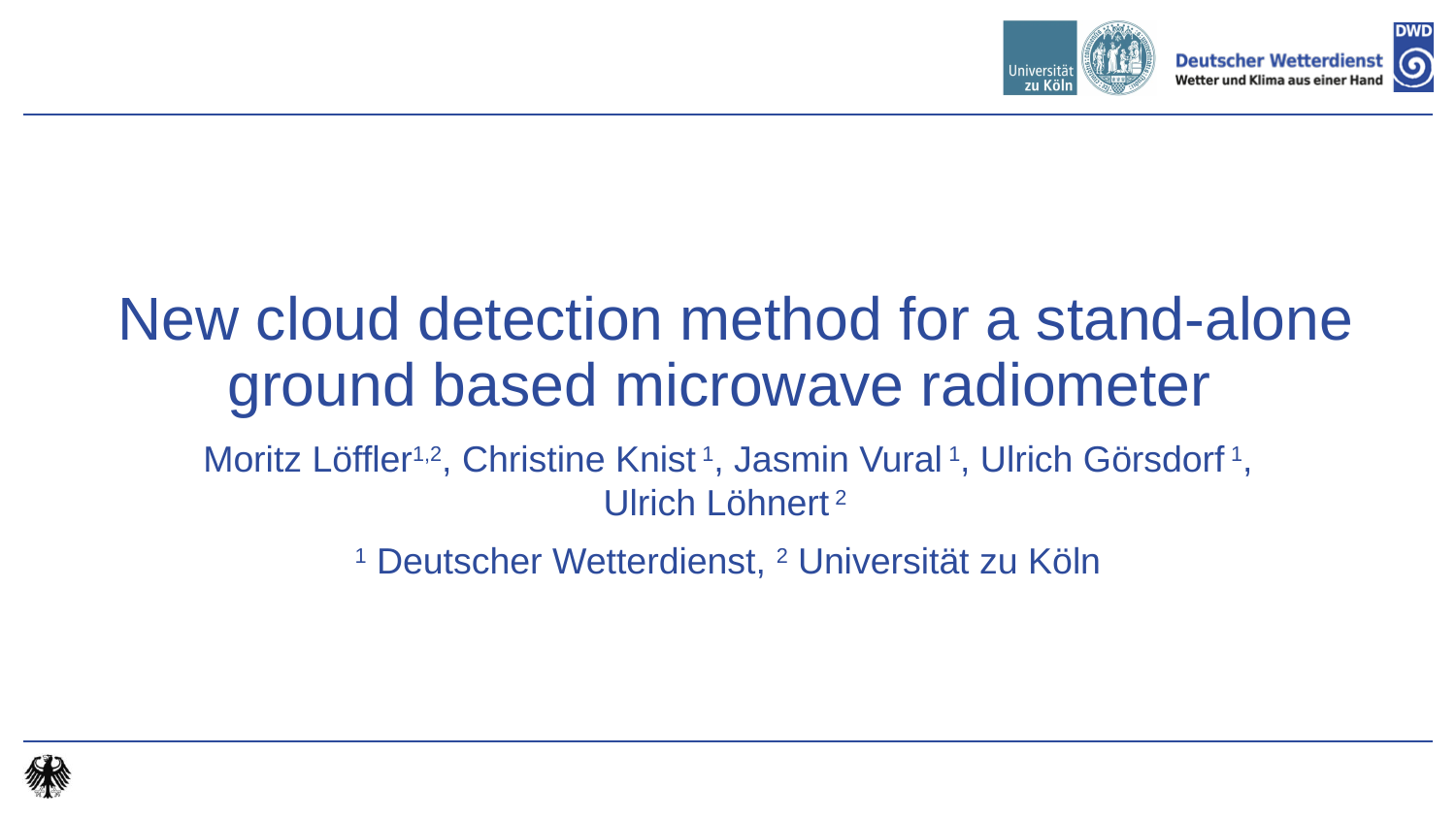

# New cloud detection method for a stand-alone ground based microwave radiometer
Moritz Löffler1,2, Christine Knist 1, Jasmin Vural 1, Ulrich Görsdorf 1, Ulrich Löhnert 2
1 Deutscher Wetterdienst, 2 Universität zu Köln